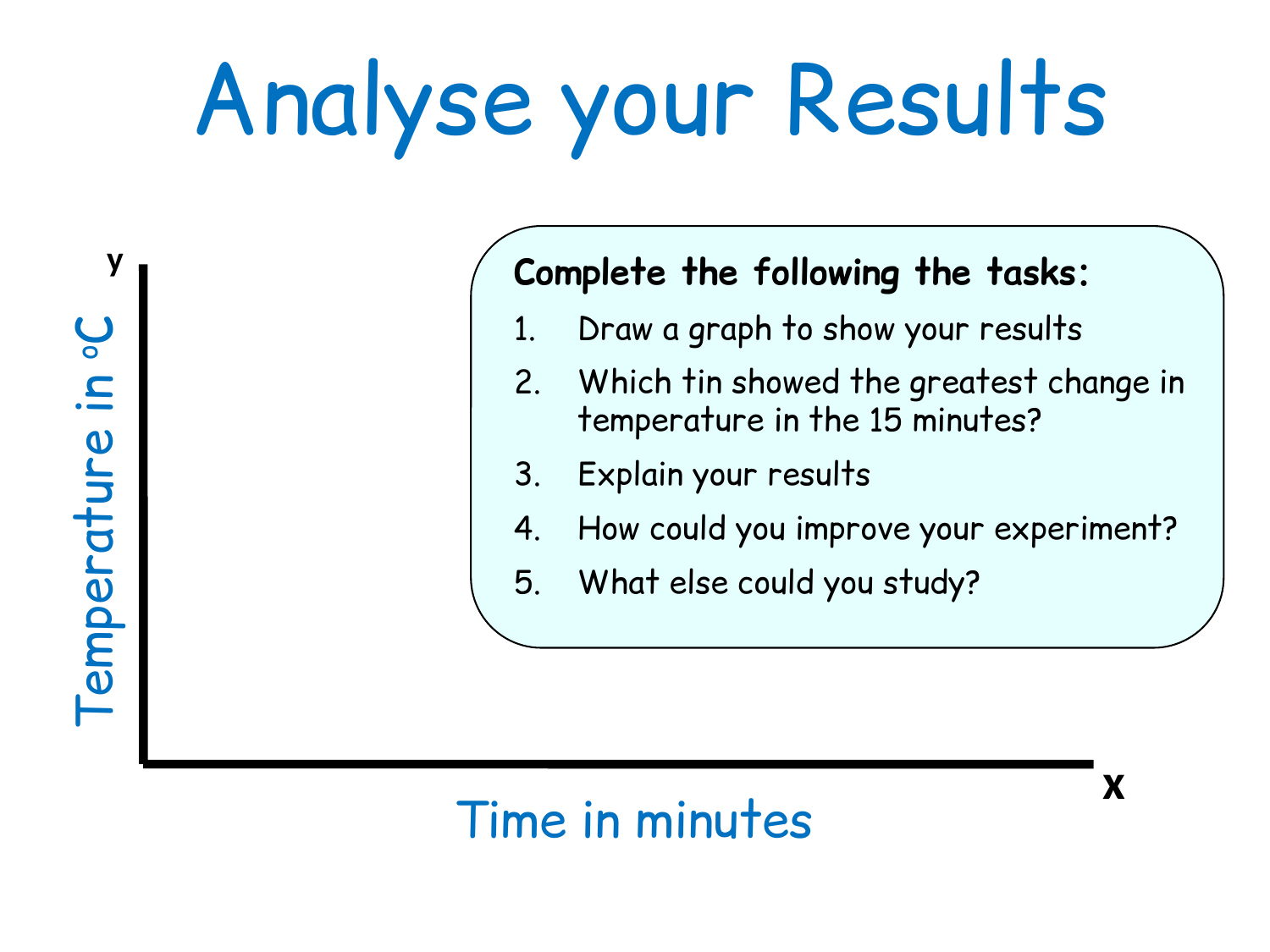

Analyse your Results

y
Complete the following the tasks:
Draw a graph to show your results
Which tin showed the greatest change in temperature in the 15 minutes?
Explain your results
How could you improve your experiment?
What else could you study?

Temperature in oC
x

Time in minutes